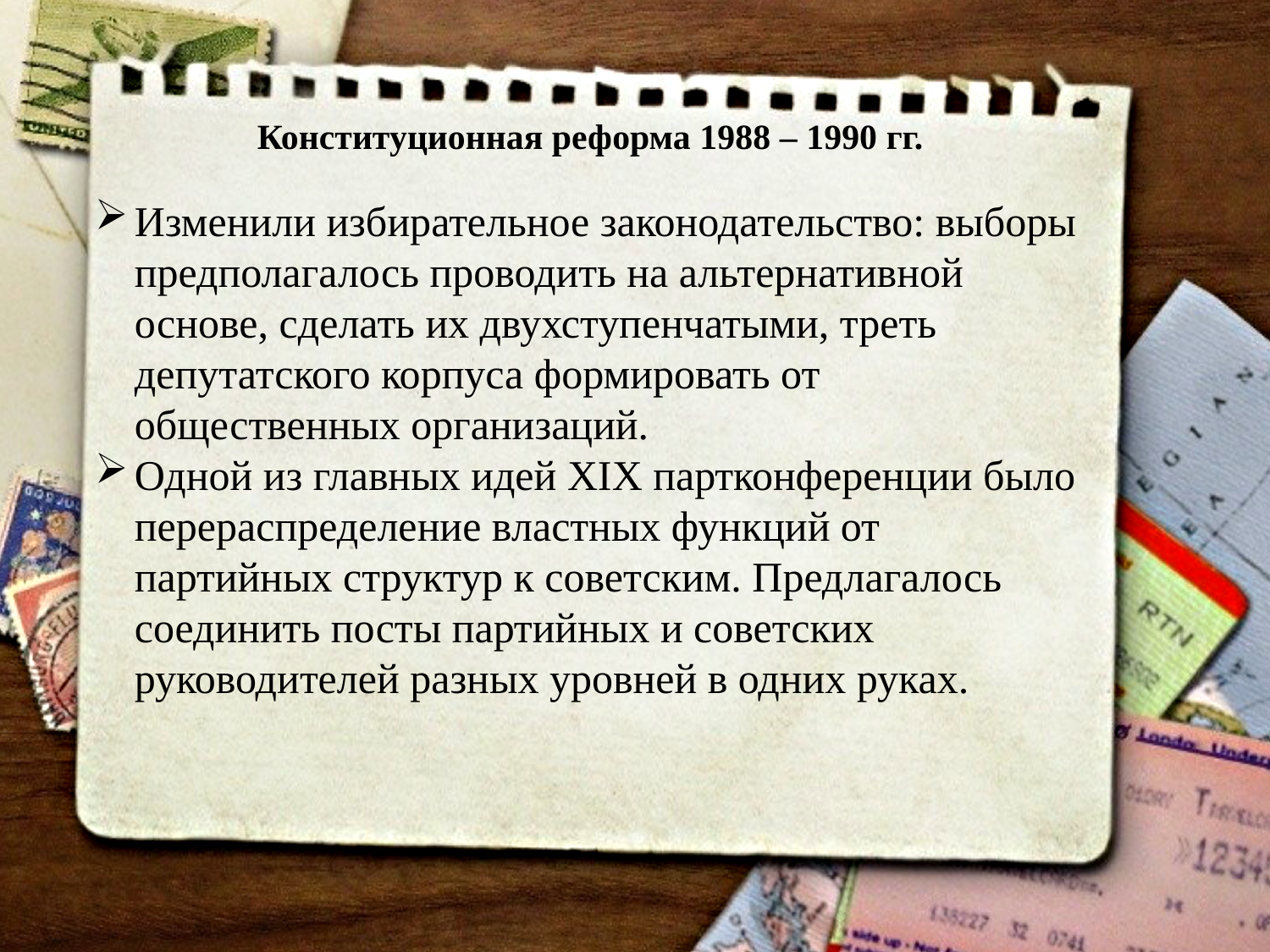

Конституционная реформа 1988 – 1990 гг.

Изменили избирательное законодательство: выборы предполагалось проводить на альтернативной основе, сделать их двухступенчатыми, треть депутатского корпуса формировать от общественных организаций.
Одной из главных идей XIX партконференции было перераспределение властных функций от партийных структур к советским. Предлагалось соединить посты партийных и советских руководителей разных уровней в одних руках.